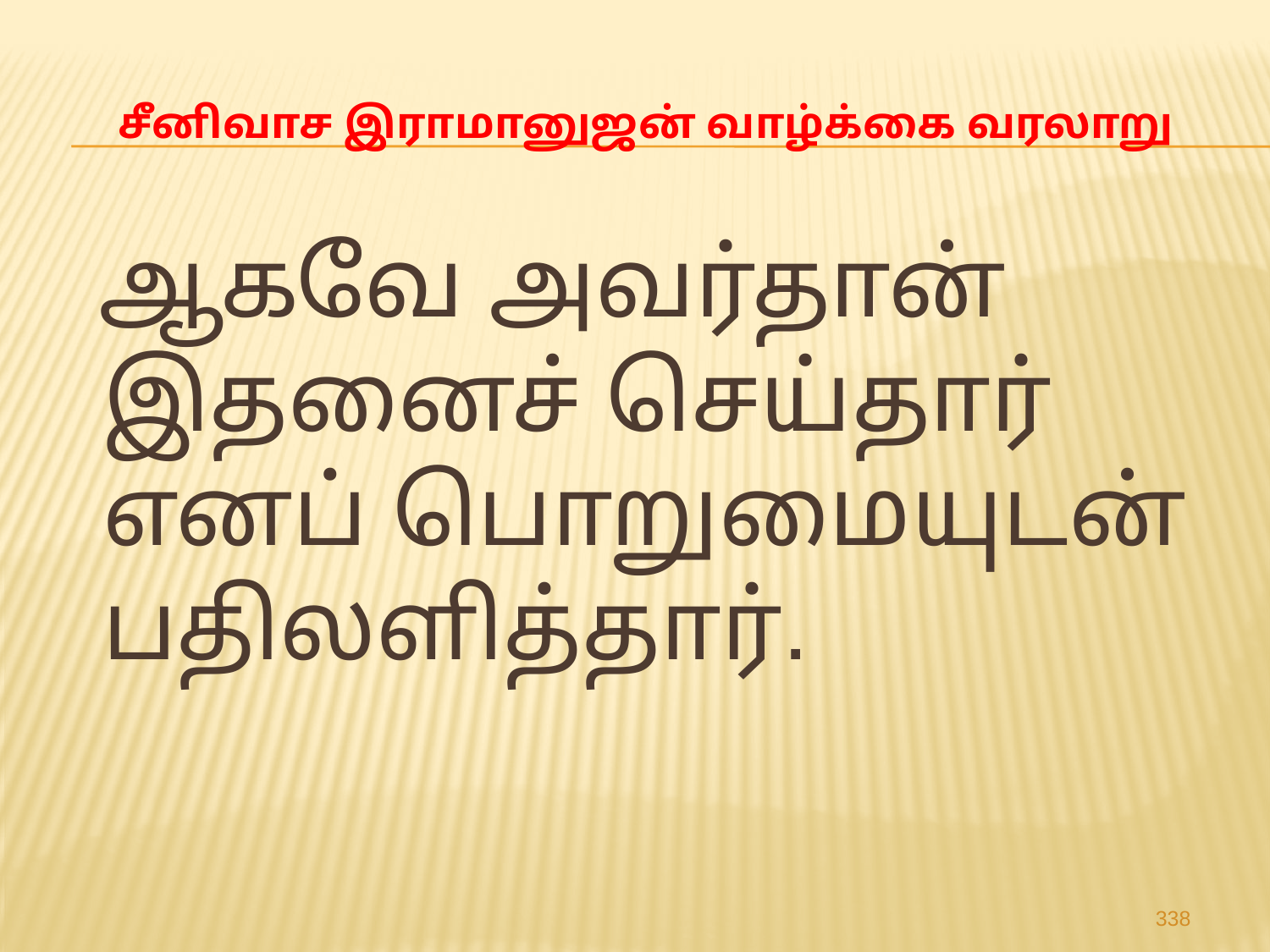

# சீனிவாச இராமானுஜன் வாழ்க்கை வரலாறு
   ஆகவே அவர்தான் இதனைச் செய்தார் எனப் பொறுமையுடன் பதிலளித்தார்.

338